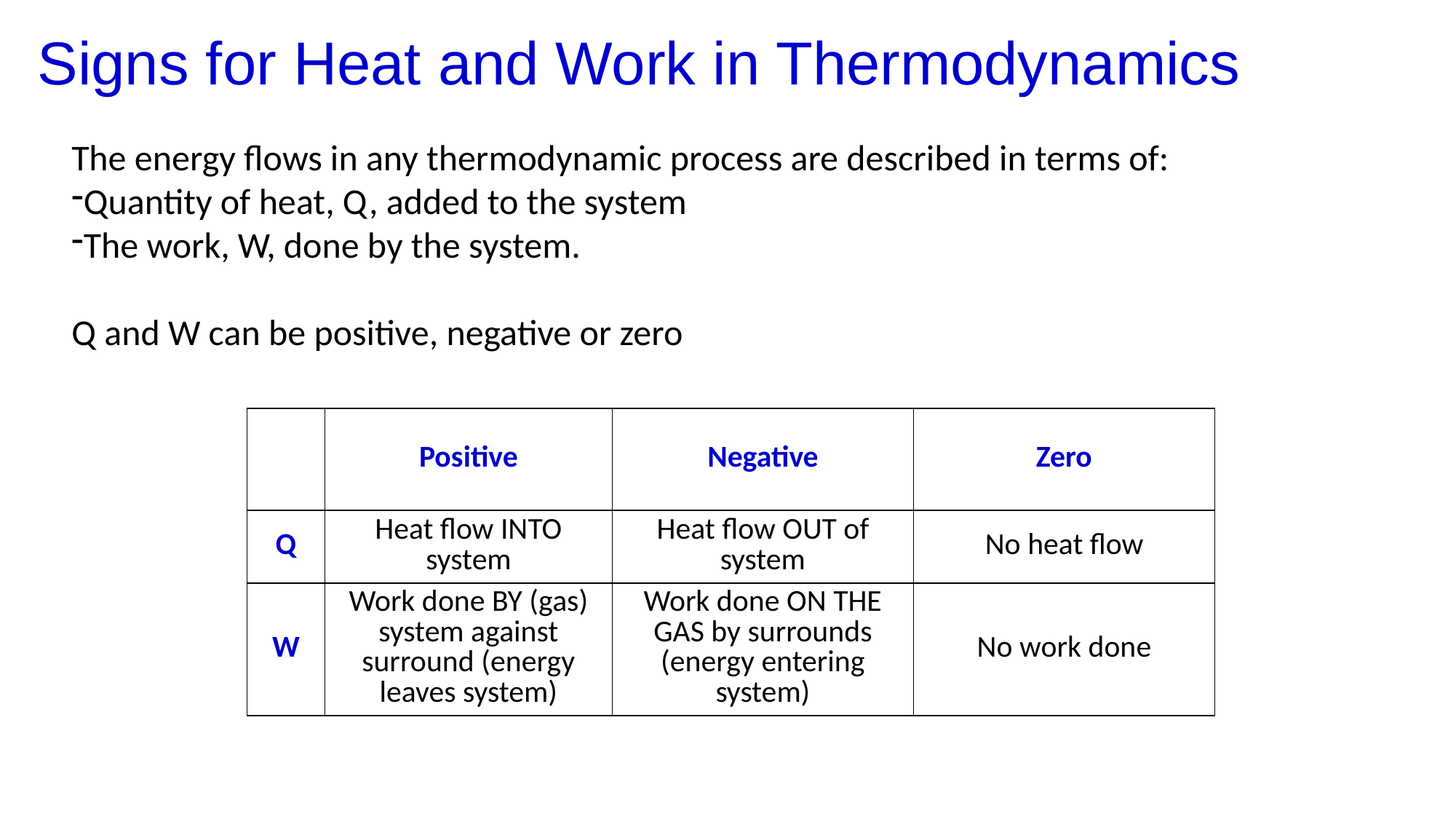

Signs for Heat and Work in Thermodynamics
The energy flows in any thermodynamic process are described in terms of:
Quantity of heat, Q, added to the system
The work, W, done by the system.

Q and W can be positive, negative or zero
|  | Positive | Negative | Zero |
| --- | --- | --- | --- |
| Q | Heat flow INTO system | Heat flow OUT of system | No heat flow |
| W | Work done BY (gas) system against surround (energy leaves system) | Work done ON THE GAS by surrounds (energy entering system) | No work done |